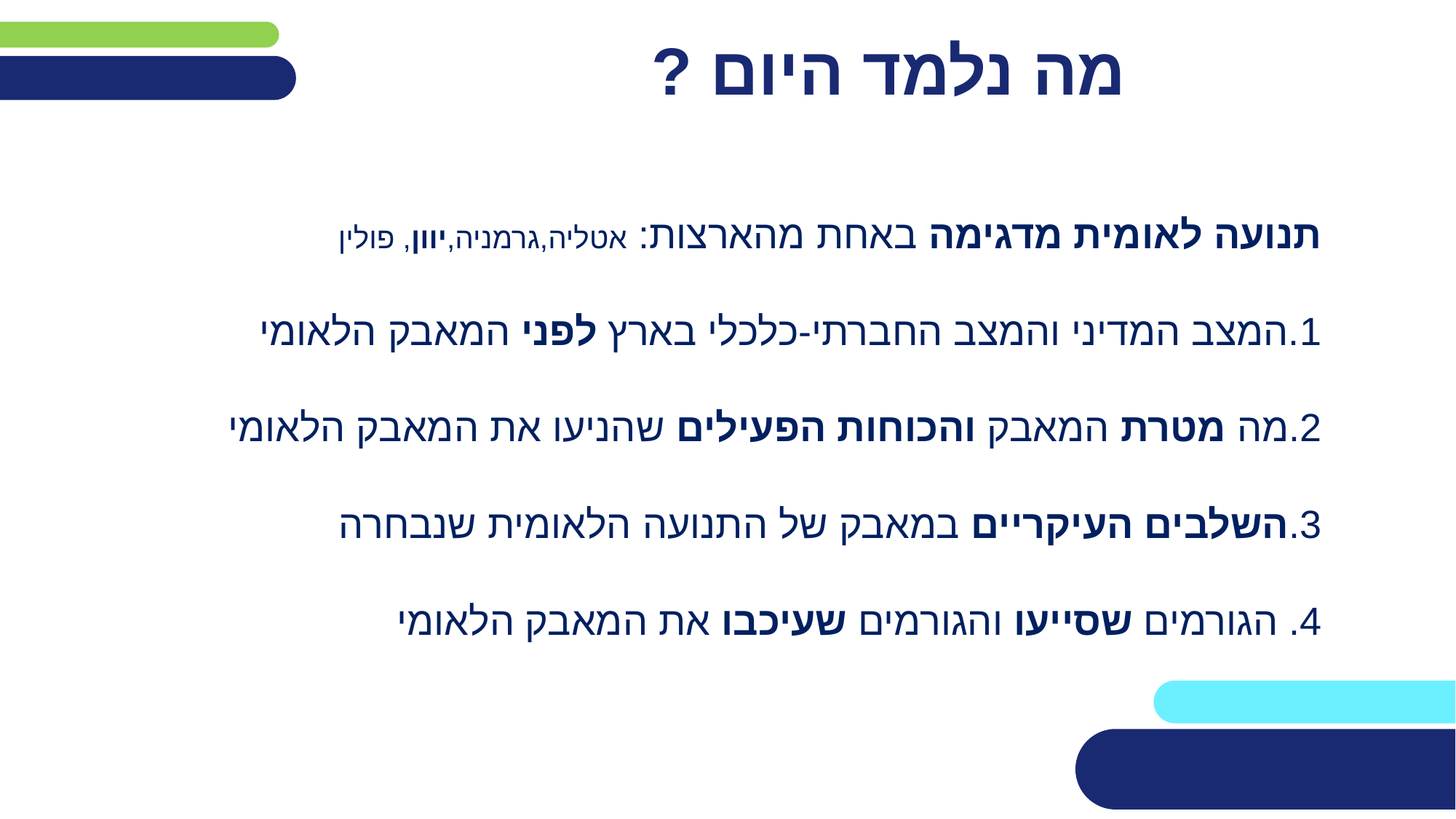

# מה נלמד היום ?
תנועה לאומית מדגימה באחת מהארצות: אטליה,גרמניה,יוון, פולין
1.המצב המדיני והמצב החברתי-כלכלי בארץ לפני המאבק הלאומי
2.מה מטרת המאבק והכוחות הפעילים שהניעו את המאבק הלאומי
3.השלבים העיקריים במאבק של התנועה הלאומית שנבחרה
4. הגורמים שסייעו והגורמים שעיכבו את המאבק הלאומי